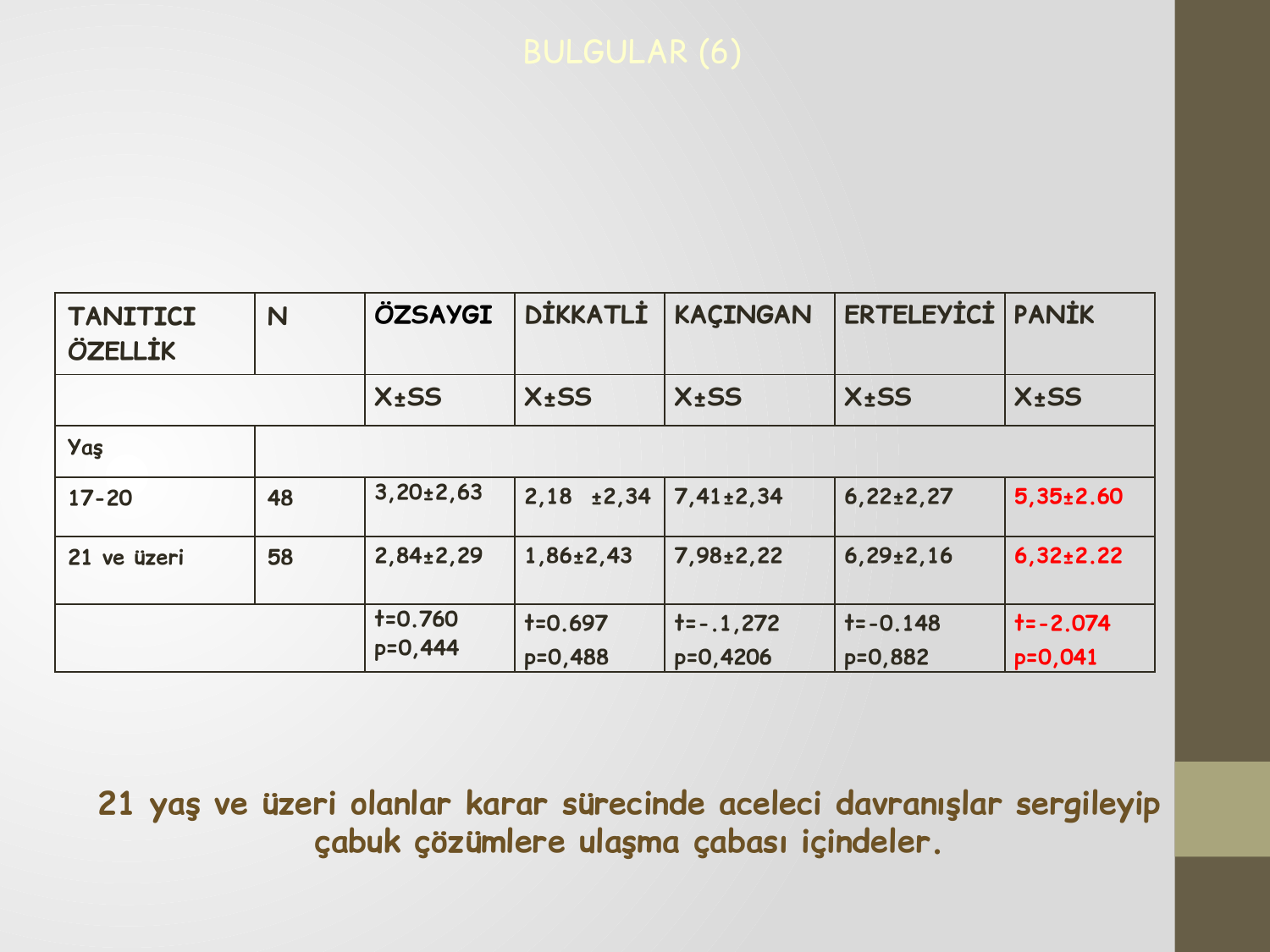

BULGULAR (6)
| TANITICI ÖZELLİK | N | ÖZSAYGI | DİKKATLİ | KAÇINGAN | ERTELEYİCİ | PANİK |
| --- | --- | --- | --- | --- | --- | --- |
|  |  | X±SS | X±SS | X±SS | X±SS | X±SS |
| Yaş |  |  |  |  |  |  |
| 17-20 | 48 | 3,20±2,63 | 2,18 ±2,34 | 7,41±2,34 | 6,22±2,27 | 5,35±2.60 |
| 21 ve üzeri | 58 | 2,84±2,29 | 1,86±2,43 | 7,98±2,22 | 6,29±2,16 | 6,32±2.22 |
|  |  | t=0.760 p=0,444 | t=0.697 p=0,488 | t=-.1,272 p=0,4206 | t=-0.148 p=0,882 | t=-2.074 p=0,041 |
21 yaş ve üzeri olanlar karar sürecinde aceleci davranışlar sergileyip çabuk çözümlere ulaşma çabası içindeler.